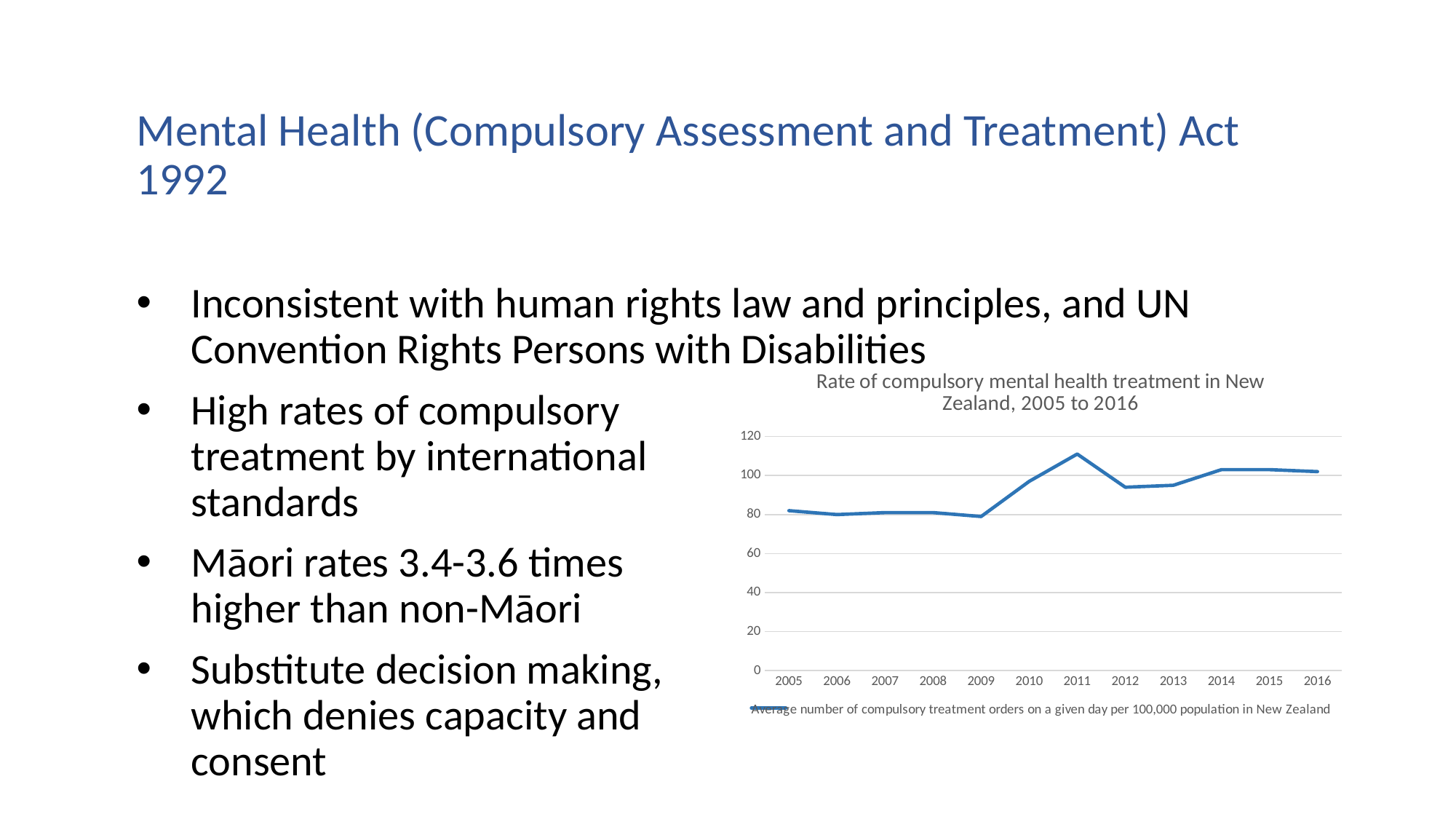

Mental Health (Compulsory Assessment and Treatment) Act 1992

Inconsistent with human rights law and principles, and UN Convention Rights Persons with Disabilities
High rates of compulsory
treatment by international
standards
Māori rates 3.4-3.6 times
higher than non-Māori
Substitute decision making,
which denies capacity and
consent

#

### Chart: Rate of compulsory mental health treatment in New Zealand, 2005 to 2016

| Category |  |
|---|---|
| 2005 | 82.0 |
| 2006 | 80.0 |
| 2007 | 81.0 |
| 2008 | 81.0 |
| 2009 | 79.0 |
| 2010 | 97.0 |
| 2011 | 111.0 |
| 2012 | 94.0 |
| 2013 | 95.0 |
| 2014 | 103.0 |
| 2015 | 103.0 |
| 2016 | 102.0 |